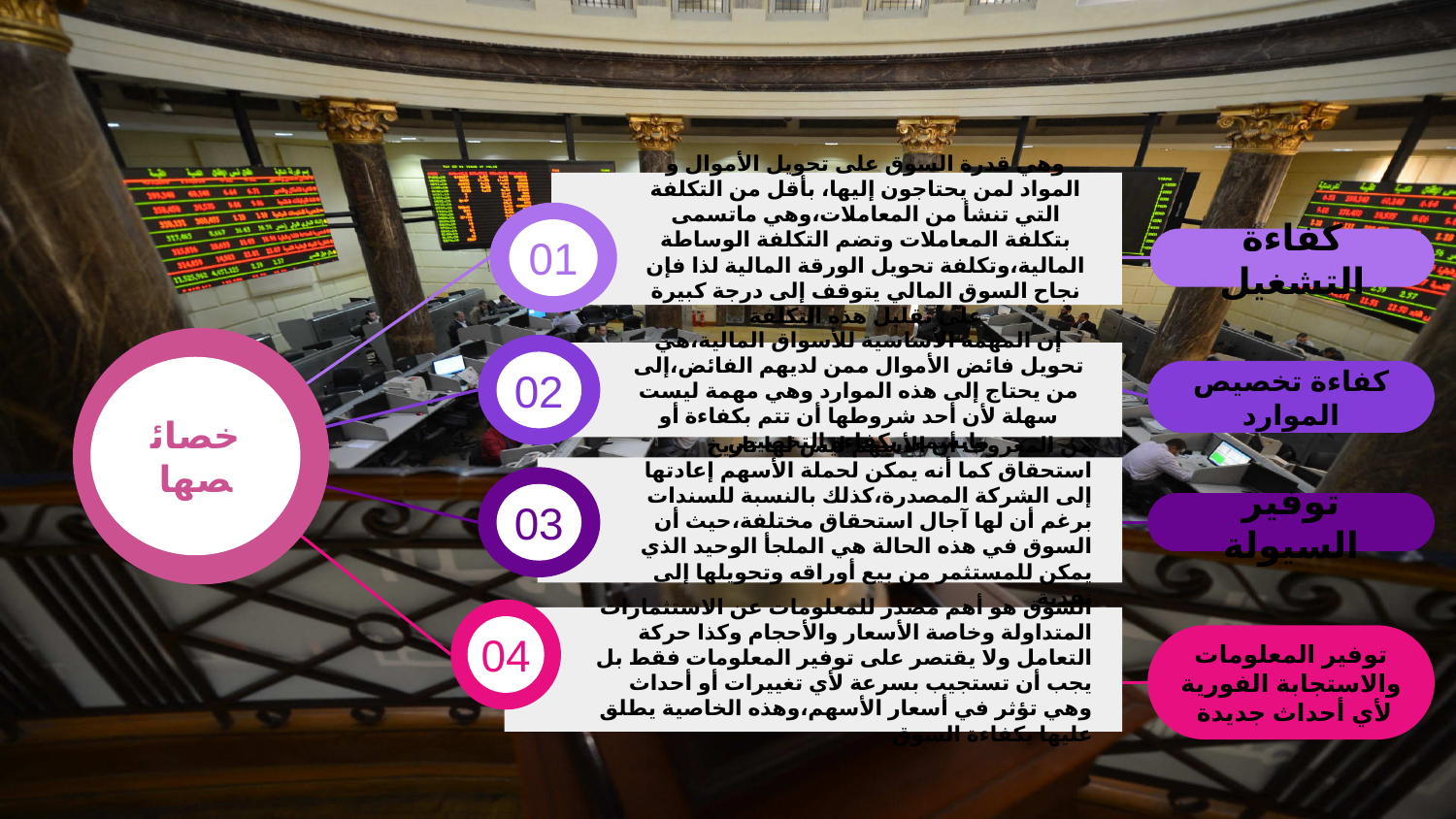

وهي قدرة السوق على تحويل الأموال و المواد لمن يحتاجون إليها، بأقل من التكلفة التي تنشأ من المعاملات،وهي ماتسمى بتكلفة المعاملات وتضم التكلفة الوساطة المالية،وتكلفة تحويل الورقة المالية لذا فإن نجاح السوق المالي يتوقف إلى درجة كبيرة على تقليل هذه التكلفة

01
كفاءة التشغيل
كفاءة تخصيص الموارد
توفير السيولة
توفير المعلومات والاستجابة الفورية لأي أحداث جديدة

خصائصها

إن المهمة الأساسية للأسواق المالية،هي تحويل فائض الأموال ممن لديهم الفائض،إلى من يحتاج إلى هذه الموارد وهي مهمة ليست سهلة لأن أحد شروطها أن تتم بكفاءة أو مايسمى بكفاءة التخصيص
02

السوق هو أهم مصدر للمعلومات عن الاستثمارات المتداولة وخاصة الأسعار والأحجام وكذا حركة التعامل ولا يقتصر على توفير المعلومات فقط بل يجب أن تستجيب بسرعة لأي تغييرات أو أحداث وهي تؤثر في أسعار الأسهم،وهذه الخاصية يطلق عليها بكفاءة السوق
04
من المعروف أن الأسهم ليس لها تاريخ استحقاق كما أنه يمكن لحملة الأسهم إعادتها إلى الشركة المصدرة،كذلك بالنسبة للسندات برغم أن لها آجال استحقاق مختلفة،حيث أن السوق في هذه الحالة هي الملجأ الوحيد الذي يمكن للمستثمر من بيع أوراقه وتحويلها إلى نقدية

03